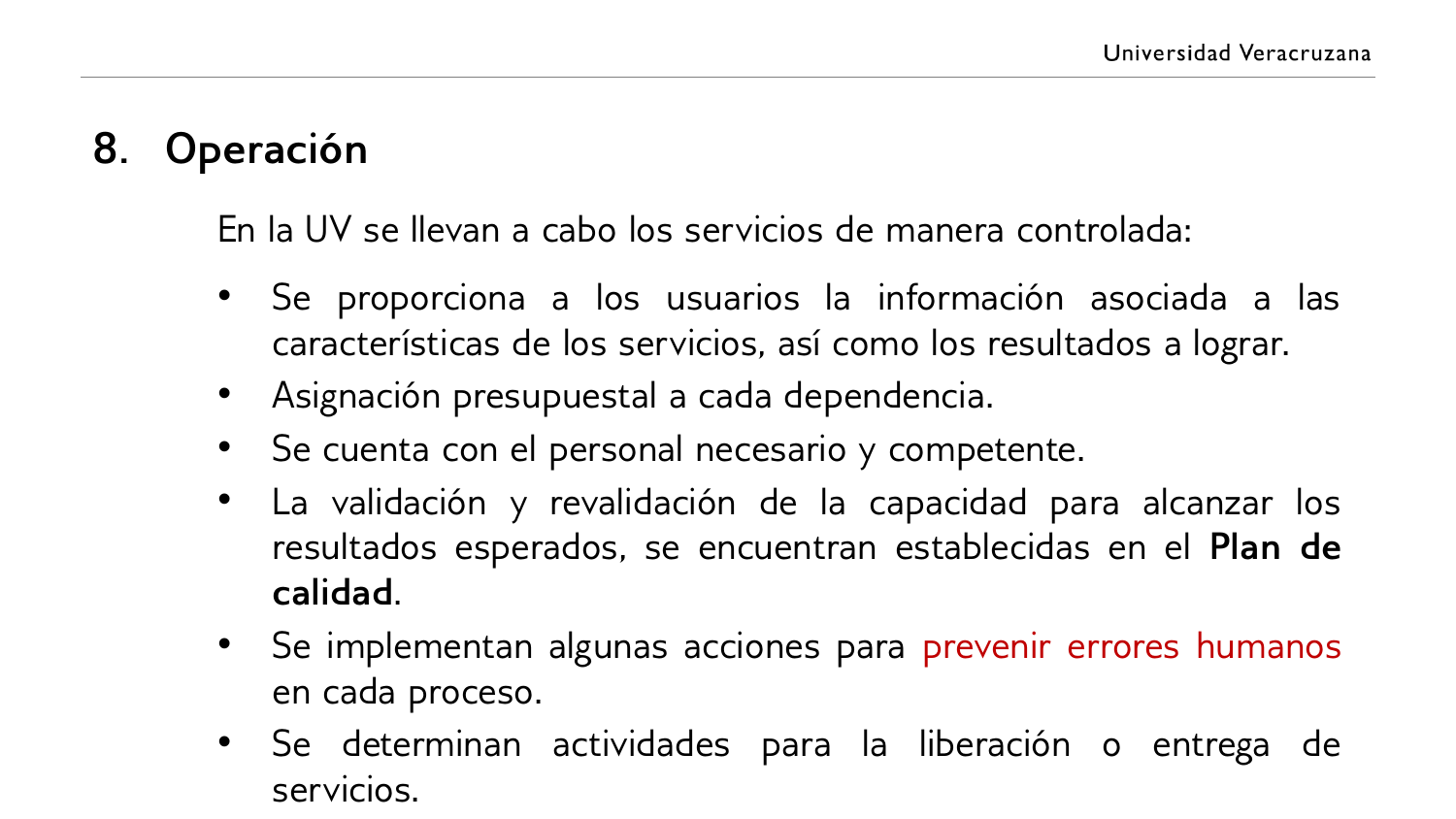

# Operación
En la UV se llevan a cabo los servicios de manera controlada:

Se proporciona a los usuarios la información asociada a las características de los servicios, así como los resultados a lograr.
Asignación presupuestal a cada dependencia.
Se cuenta con el personal necesario y competente.
La validación y revalidación de la capacidad para alcanzar los resultados esperados, se encuentran establecidas en el Plan de calidad.
Se implementan algunas acciones para prevenir errores humanos en cada proceso.
Se determinan actividades para la liberación o entrega de servicios.